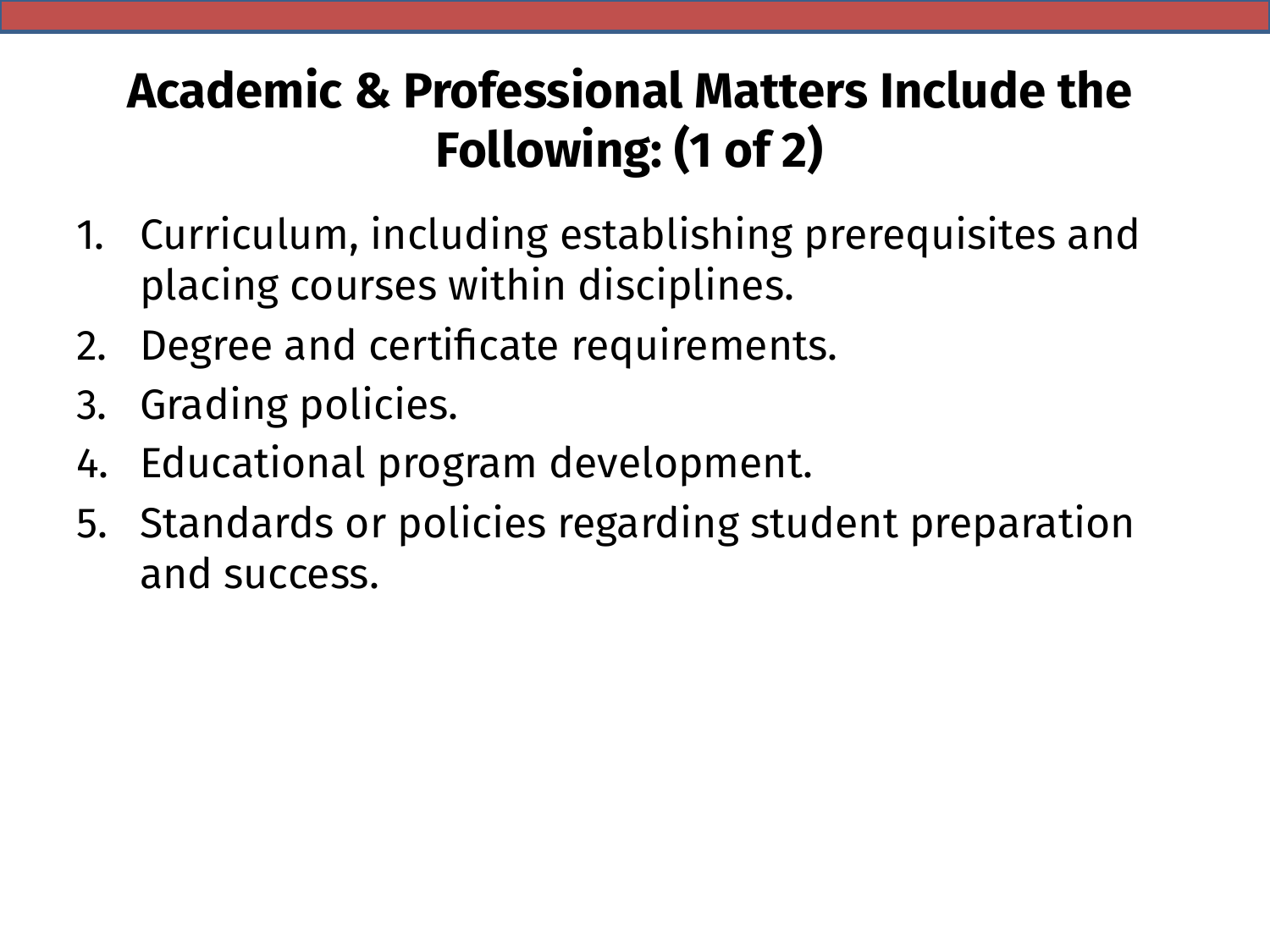

# Academic & Professional Matters Include the Following: (1 of 2)
Curriculum, including establishing prerequisites and placing courses within disciplines.
Degree and certificate requirements.
Grading policies.
Educational program development.
Standards or policies regarding student preparation and success.